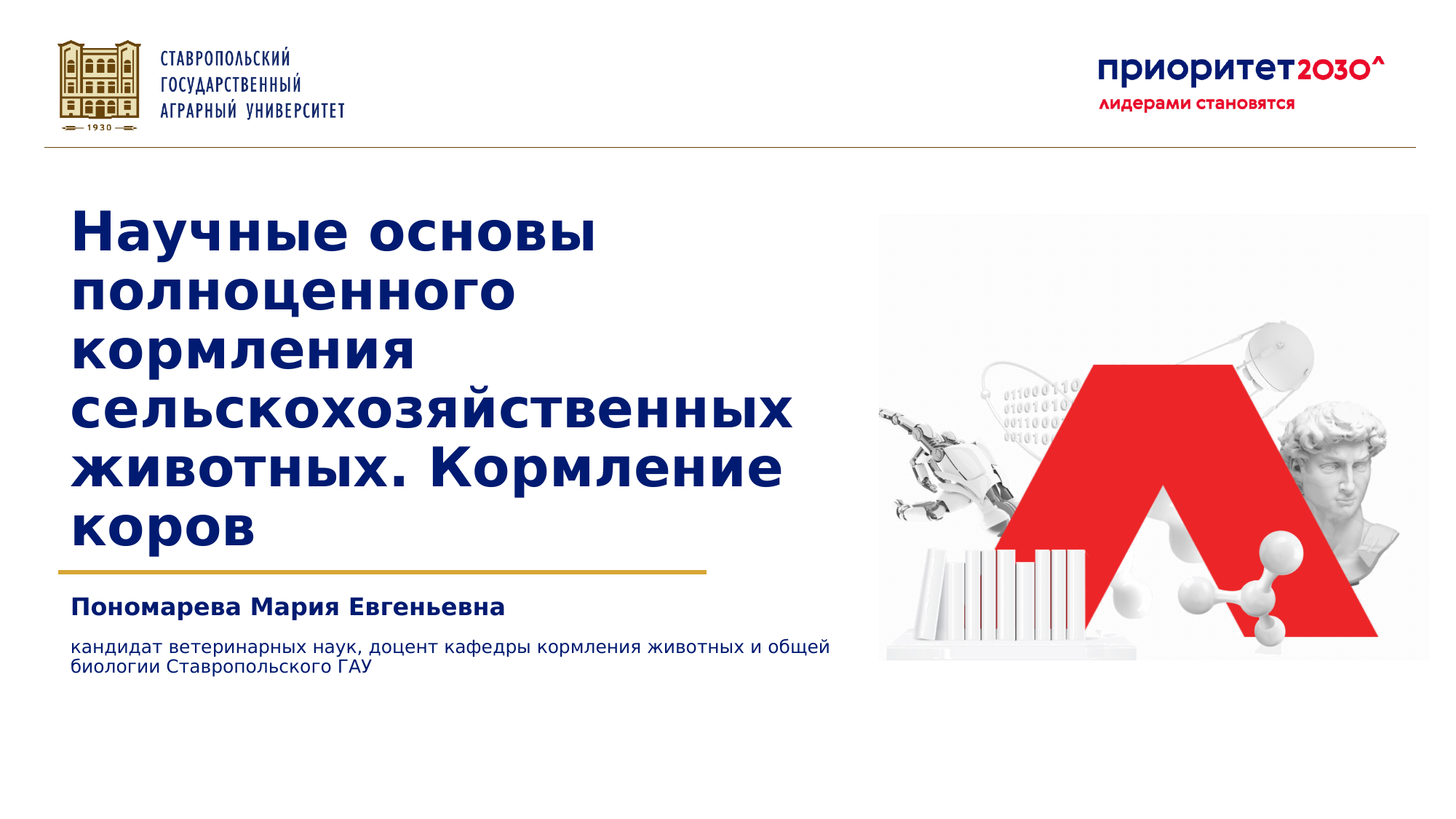

Научные основы полноценного кормления сельскохозяйственных животных. Кормление коров
Пономарева Мария Евгеньевна
кандидат ветеринарных наук, доцент кафедры кормления животных и общей биологии Ставропольского ГАУ